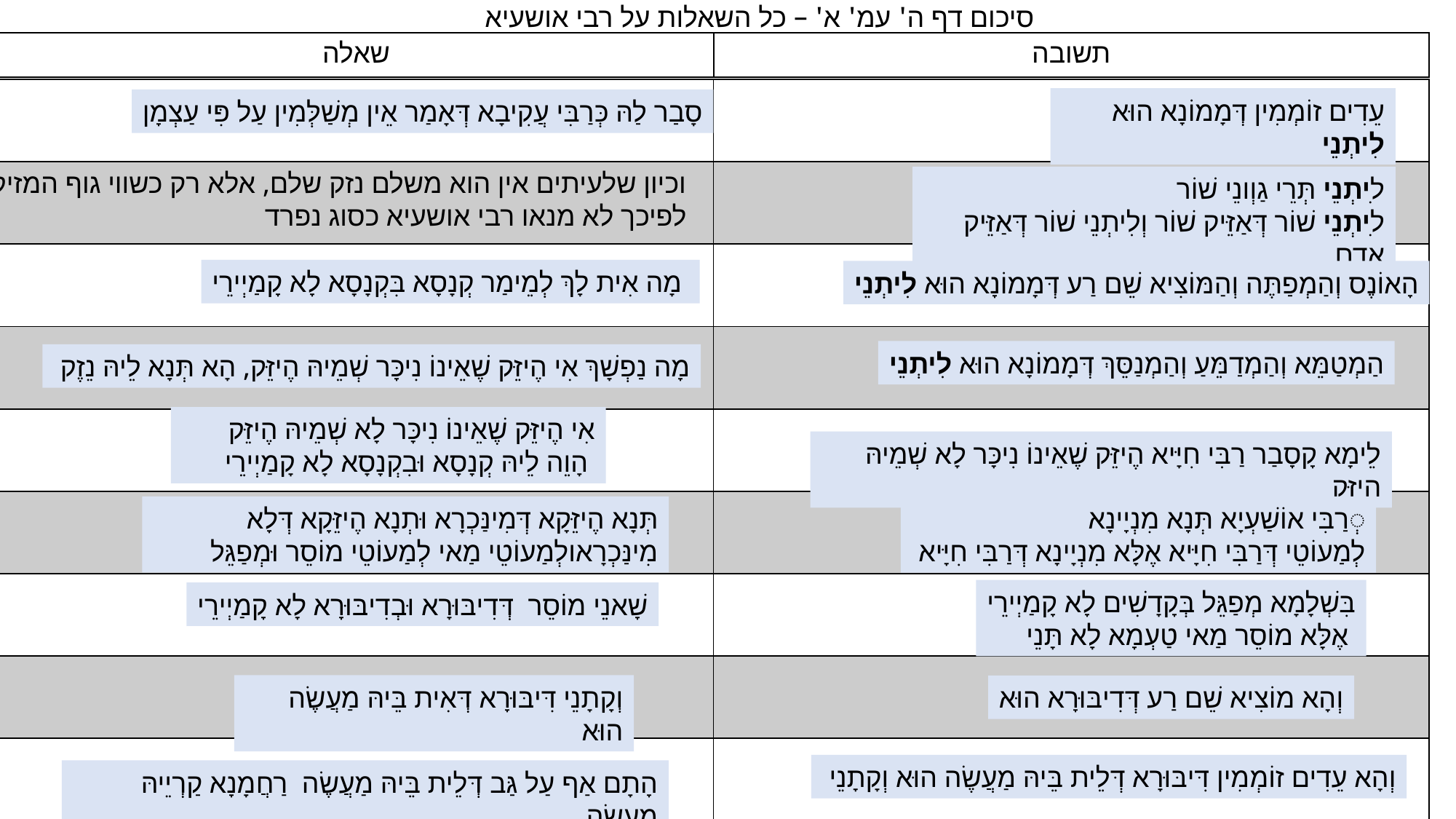

סיכום דף ה' עמ' א' – כל השאלות על רבי אושעיא
| שאלה | תשובה |
| --- | --- |
|  |  |
| --- | --- |
|  |  |
|  |  |
|  |  |
|  |  |
|  |  |
|  |  |
|  |  |
|  |  |
עֵדִים זוֹמְמִין דְּמָמוֹנָא הוּא לִיתְנֵי
סָבַר לַהּ כְּרַבִּי עֲקִיבָא דְּאָמַר אֵין מְשַׁלְּמִין עַל פִּי עַצְמָן
וכיון שלעיתים אין הוא משלם נזק שלם, אלא רק כשווי גוף המזיק לפיכך לא מנאו רבי אושעיא כסוג נפרד
לִיתְנֵי תְּרֵי גַוְונֵי שׁוֹר
לִיתְנֵי שׁוֹר דְּאַזֵּיק שׁוֹר וְלִיתְנֵי שׁוֹר דְּאַזֵּיק אָדָם
 מָה אִית לָךְ לְמֵימַר קְנָסָא בִּקְנָסָא לָא קָמַיְירֵי
הָאוֹנֶס וְהַמְפַתֶּה וְהַמּוֹצִיא שֵׁם רַע דְּמָמוֹנָא הוּא לִיתְנֵי
הַמְטַמֵּא וְהַמְדַמֵּעַ וְהַמְנַסֵּךְ דְּמָמוֹנָא הוּא לִיתְנֵי
מָה נַפְשָׁךְ אִי הֶיזֵּק שֶׁאֵינוֹ נִיכָּר שְׁמֵיהּ הֶיזֵּק, הָא תְּנָא לֵיהּ נֵזֶק
אִי הֶיזֵּק שֶׁאֵינוֹ נִיכָּר לָא שְׁמֵיהּ הֶיזֵּק
 הָוֵה לֵיהּ קְנָסָא וּבִקְנָסָא לָא קָמַיְירֵי
לֵימָא קָסָבַר רַבִּי חִיָּיא הֶיזֵּק שֶׁאֵינוֹ נִיכָּר לָא שְׁמֵיהּ הֶיזֵּק
תְּנָא הֶיזֵּקָא דְּמִינַּכְרָא וּתְנָא הֶיזֵּקָא דְּלָא מִינַּכְרָאולְמַעוֹטֵי מַאי לְמַעוֹטֵי מוֹסֵר וּמְפַגֵּל
ְרַבִּי אוֹשַׁעְיָא תְּנָא מִנְיָינָא
לְמַעוֹטֵי דְּרַבִּי חִיָּיא אֶלָּא מִנְיָינָא דְּרַבִּי חִיָּיא
בִּשְׁלָמָא מְפַגֵּל בְּקָדָשִׁים לָא קָמַיְירֵי
 אֶלָּא מוֹסֵר מַאי טַעְמָא לָא תָּנֵי
שָׁאנֵי מוֹסֵר  דְּדִיבּוּרָא וּבְדִיבּוּרָא לָא קָמַיְירֵי
וְקָתָנֵי דִּיבּוּרָא דְּאִית בֵּיהּ מַעֲשֶׂה הוּא
וְהָא מוֹצִיא שֵׁם רַע דְּדִיבּוּרָא הוּא
וְהָא עֵדִים זוֹמְמִין דִּיבּוּרָא דְּלֵית בֵּיהּ מַעֲשֶׂה הוּא וְקָתָנֵי
הָתָם אַף עַל גַּב דְּלֵית בֵּיהּ מַעֲשֶׂה  רַחֲמָנָא קַרְיֵיהּ מַעֲשֶׂה